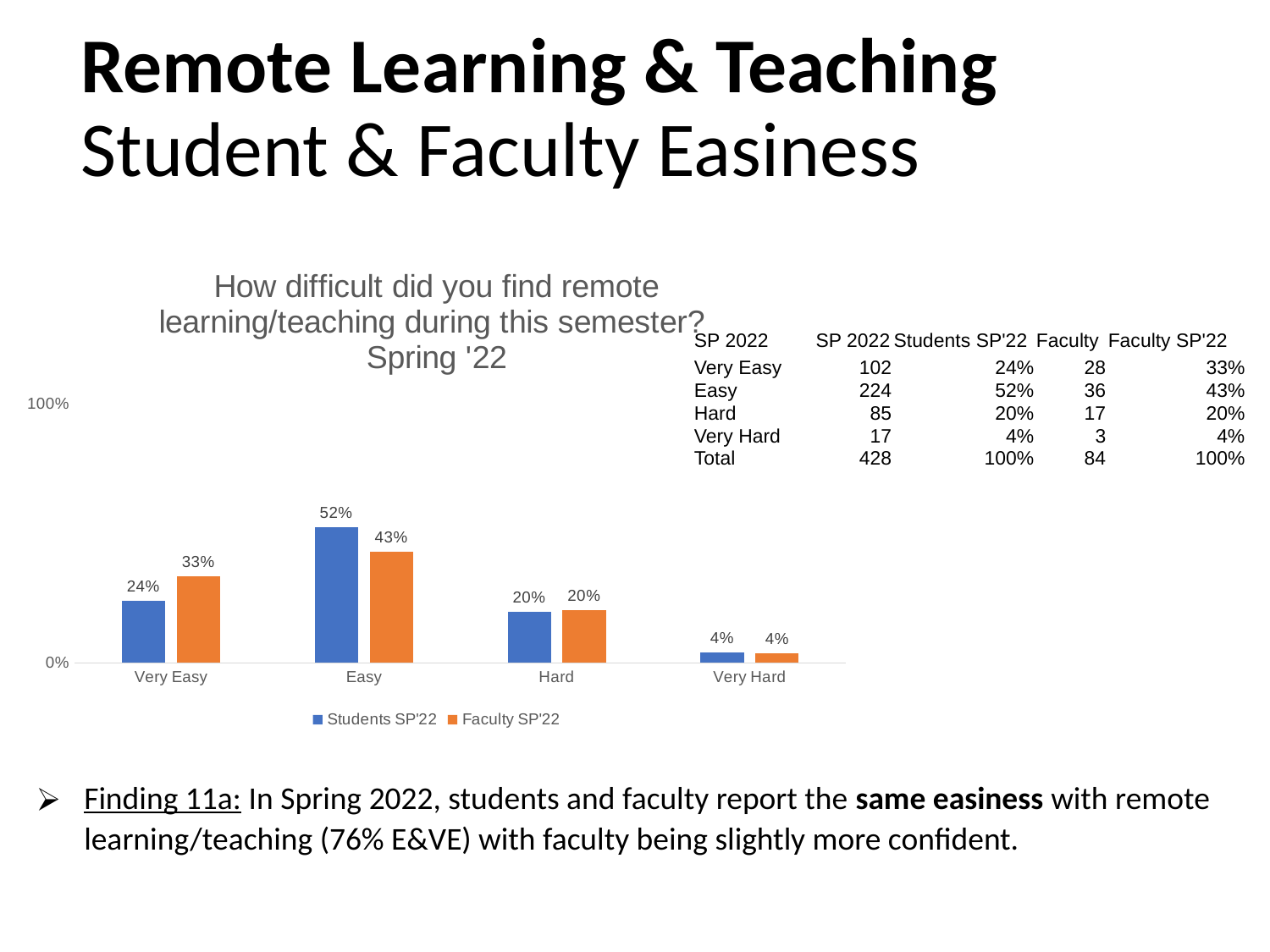

# Remote Learning & Teaching Student & Faculty Easiness

### Chart: How difficult did you find remote learning/teaching during this semester?
Spring '22

| Category | Students SP'22 | Faculty SP'22 |
|---|---|---|
| Very Easy | 0.2383177570093458 | 0.3333333333333333 |
| Easy | 0.5233644859813084 | 0.42857142857142855 |
| Hard | 0.1985981308411215 | 0.20238095238095238 |
| Very Hard | 0.0397196261682243 | 0.03571428571428571 |
| SP 2022 | SP 2022 | Students SP'22 | Faculty | Faculty SP'22 |
| --- | --- | --- | --- | --- |
| Very Easy | 102 | 24% | 28 | 33% |
| Easy | 224 | 52% | 36 | 43% |
| Hard | 85 | 20% | 17 | 20% |
| Very Hard | 17 | 4% | 3 | 4% |
| Total | 428 | 100% | 84 | 100% |
Finding 11a: In Spring 2022, students and faculty report the same easiness with remote learning/teaching (76% E&VE) with faculty being slightly more confident.